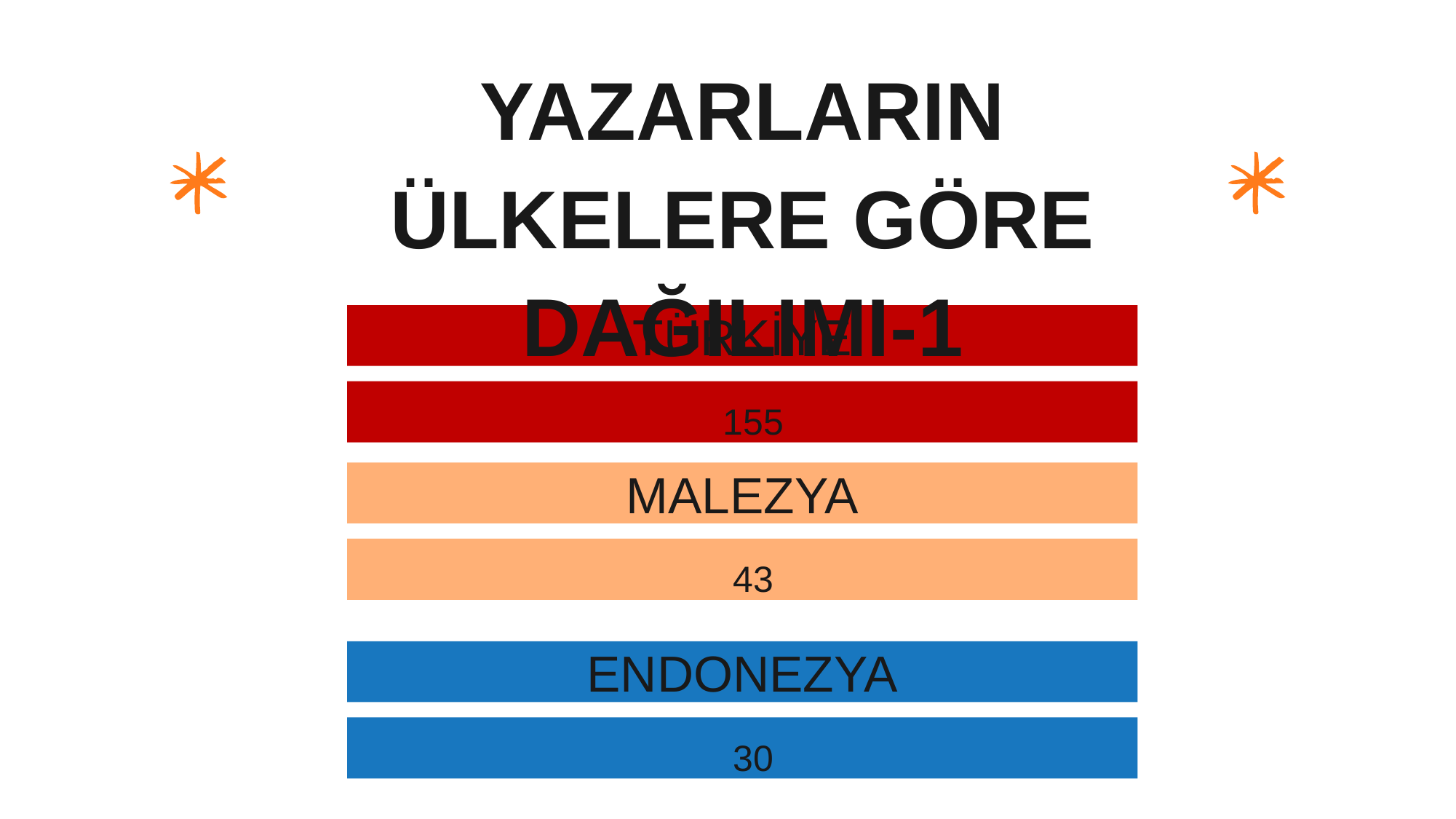

YAZARLARIN ÜLKELERE GÖRE DAĞILIMI-1

TÜRKİYE
155
MALEZYA
43
ENDONEZYA
30